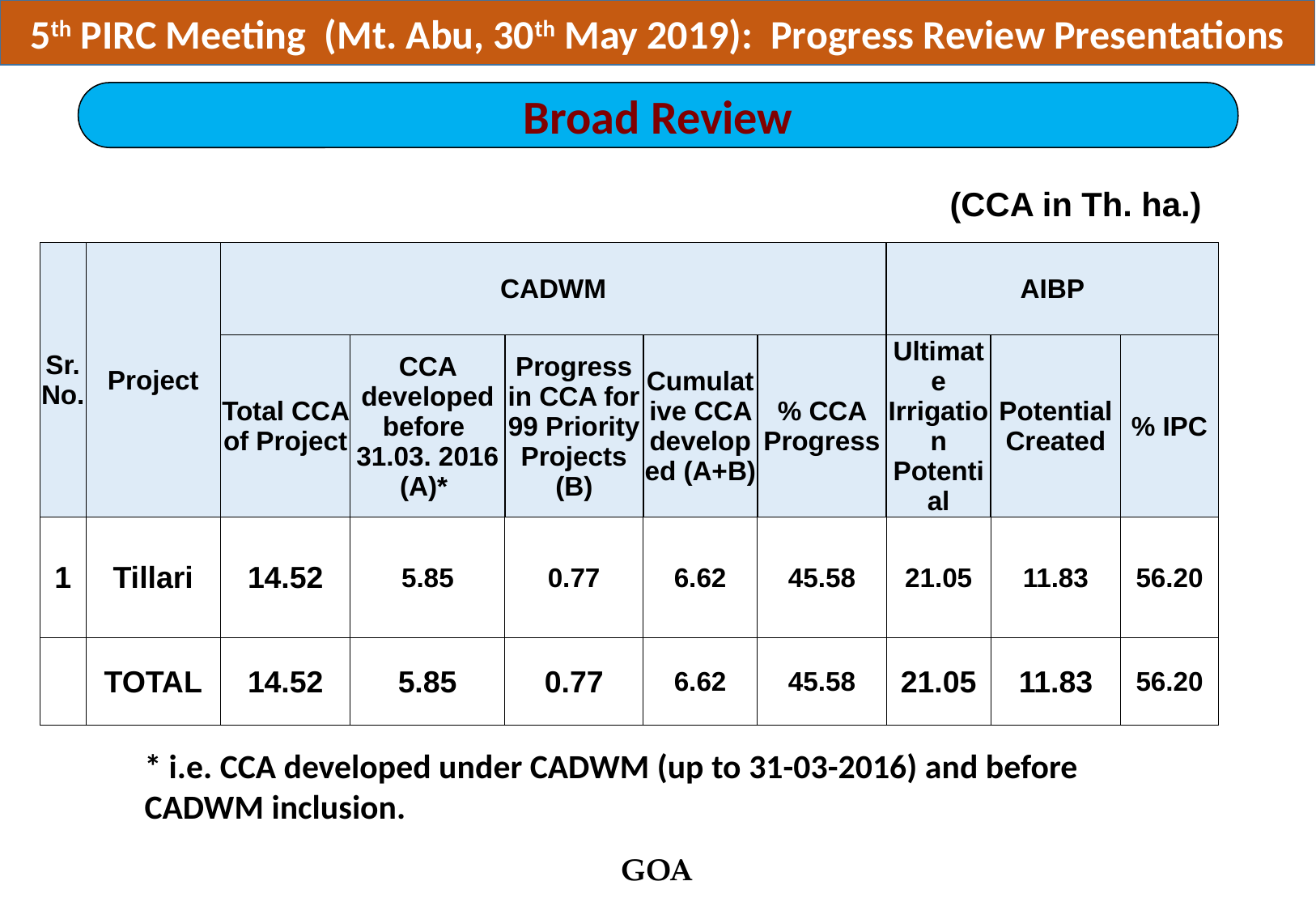

5th PIRC Meeting  (Mt. Abu, 30th May 2019):  Progress Review Presentations
Broad Review
(CCA in Th. ha.)
| Sr. No. | Project | CADWM |  |  |  |  | AIBP |  |  |
| --- | --- | --- | --- | --- | --- | --- | --- | --- | --- |
|  |  | Total CCA of Project | CCA developed before 31.03. 2016 (A)\* | Progress in CCA for 99 Priority Projects (B) | Cumulative CCA developed (A+B) | % CCA Progress | Ultimate Irrigation Potential | Potential Created | % IPC |
| 1 | Tillari | 14.52 | 5.85 | 0.77 | 6.62 | 45.58 | 21.05 | 11.83 | 56.20 |
|  | TOTAL | 14.52 | 5.85 | 0.77 | 6.62 | 45.58 | 21.05 | 11.83 | 56.20 |
* i.e. CCA developed under CADWM (up to 31-03-2016) and before CADWM inclusion.
GOA